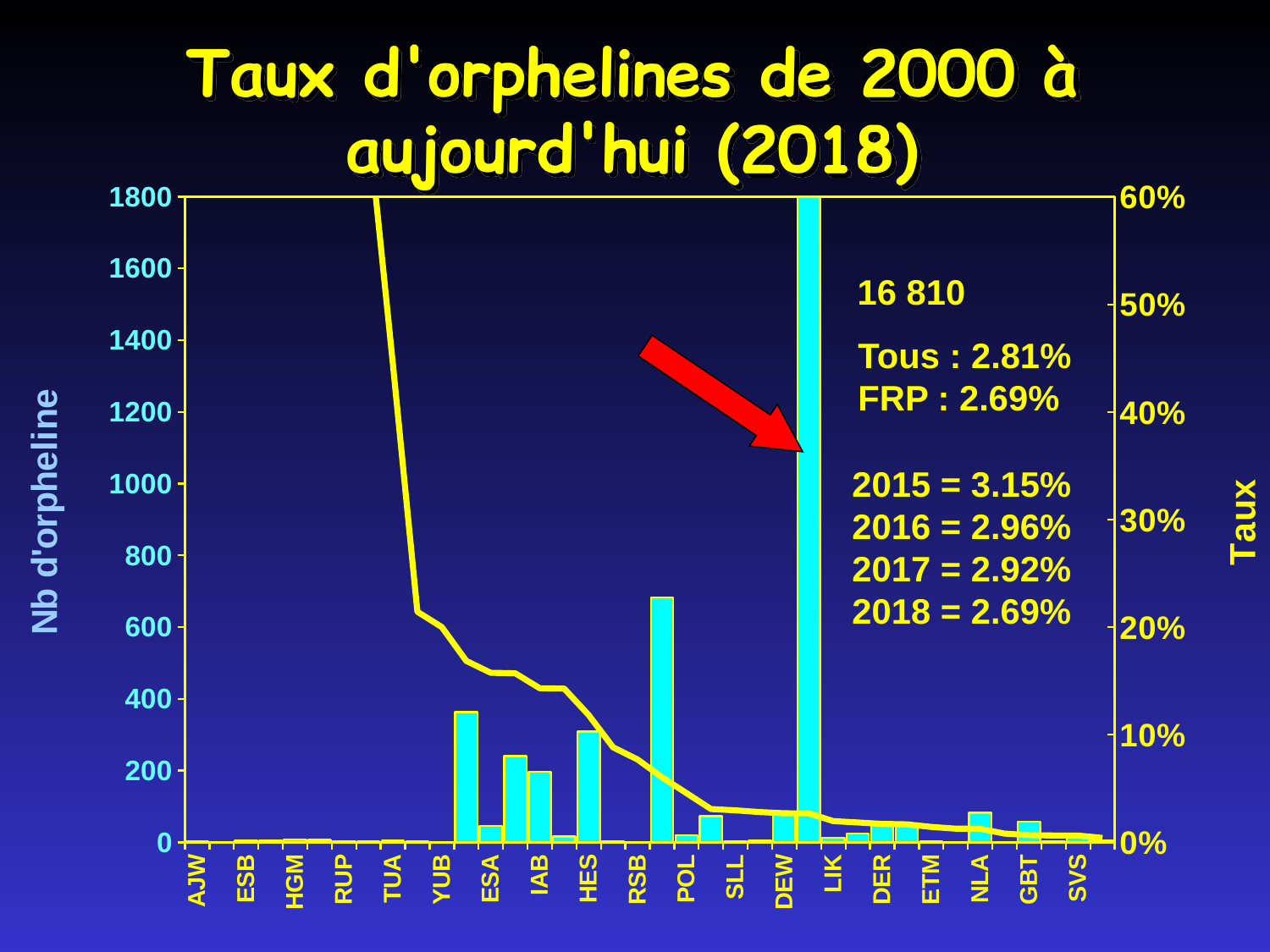

# Taux d'orphelines de 2000 à aujourd'hui (2018)

### Chart

| Category | Nb d'orphelines | Taux |
|---|---|---|
| AJW | 3.0 | 1.0 |
| DKV | 1.0 | 1.0 |
| ESB | 5.0 | 1.0 |
| MRA | 5.0 | 1.0 |
| HGM | 8.0 | 0.88888 |
| ESM | 7.0 | 0.875 |
| RUP | 3.0 | 0.75 |
| GHL | 2.0 | 0.66666 |
| TUA | 4.0 | 0.44444 |
| NAW | 3.0 | 0.21428 |
| YUB | 1.0 | 0.2 |
| FRS | 363.0 | 0.16852 |
| ESA | 46.0 | 0.15753 |
| ESI | 240.0 | 0.15706 |
| IAB | 197.0 | 0.14316 |
| LVR | 16.0 | 0.14285 |
| HES | 309.0 | 0.11825 |
| NOO | 3.0 | 0.08823 |
| RSB | 1.0 | 0.07692 |
| BLB | 682.0 | 0.06039 |
| POL | 19.0 | 0.04567 |
| DEH | 73.0 | 0.0309 |
| SLL | 3.0 | 0.0297 |
| BYM | 5.0 | 0.02808 |
| DEW | 81.0 | 0.02696 |
| FRP | 16810.0 | 0.0269 |
| LIK | 12.0 | 0.01967 |
| CZP | 24.0 | 0.01841 |
| DER | 56.0 | 0.01708 |
| PLG | 45.0 | 0.01669 |
| ETM | 3.0 | 0.01428 |
| SKB | 1.0 | 0.01265 |
| NLA | 82.0 | 0.01256 |
| HRZ | 1.0 | 0.00806 |
| GBT | 58.0 | 0.00668 |
| RUM | 3.0 | 0.00628 |
| SVS | 13.0 | 0.00627 |
| CIJ | 6.0 | 0.00407 |
16 810
Tous : 2.81%
FRP : 2.69%

2015 = 3.15%
2016 = 2.96%
2017 = 2.92%
2018 = 2.69%